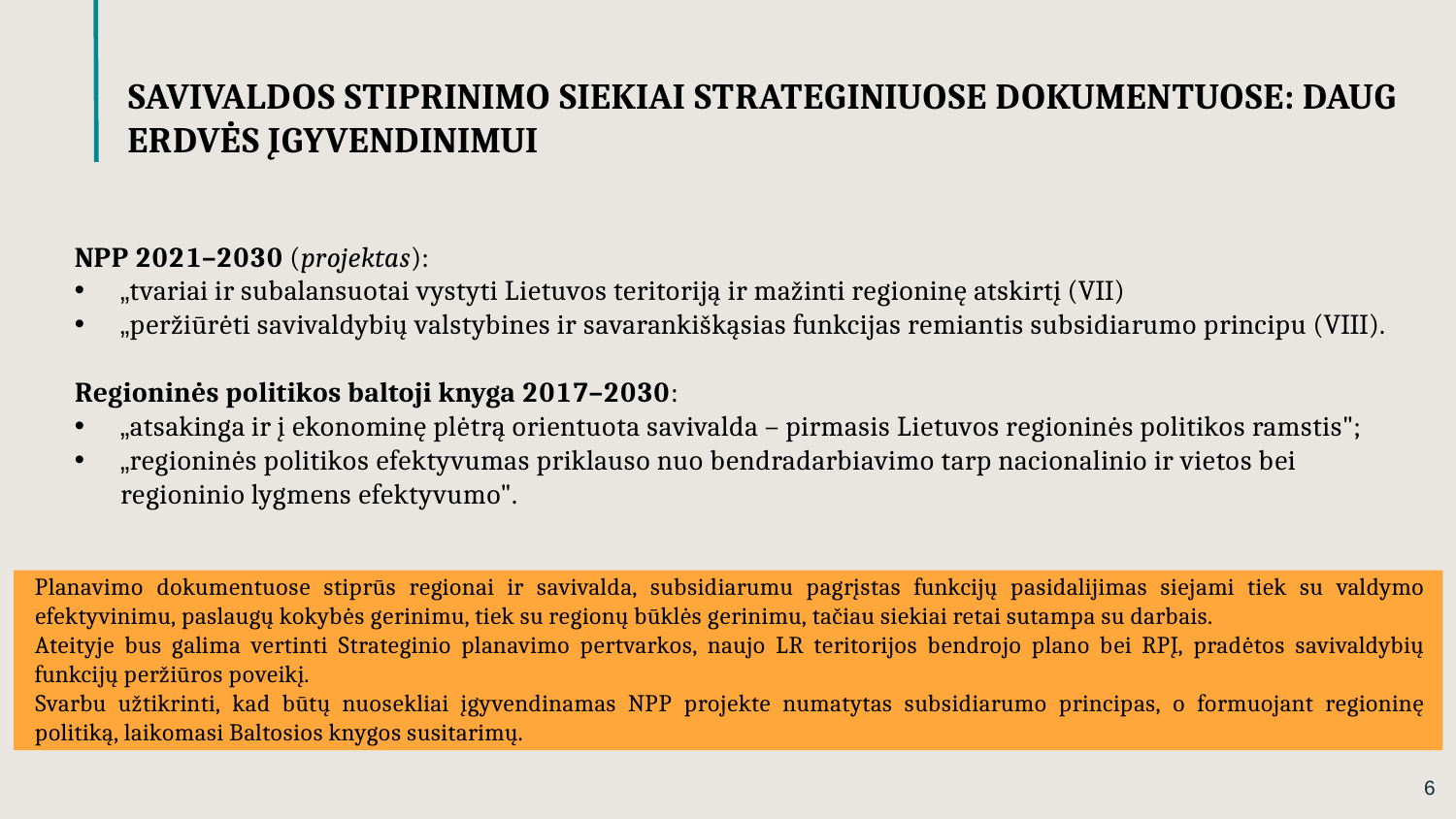

SAVIVALDOS STIPRINIMO SIEKIAI STRATEGINIUOSE DOKUMENTUOSE: DAUG ERDVĖS ĮGYVENDINIMUI

NPP 2021–2030 (projektas):
„tvariai ir subalansuotai vystyti Lietuvos teritoriją ir mažinti regioninę atskirtį (VII)
„peržiūrėti savivaldybių valstybines ir savarankiškąsias funkcijas remiantis subsidiarumo principu (VIII).

Regioninės politikos baltoji knyga 2017–2030:
„atsakinga ir į ekonominę plėtrą orientuota savivalda – pirmasis Lietuvos regioninės politikos ramstis";
„regioninės politikos efektyvumas priklauso nuo bendradarbiavimo tarp nacionalinio ir vietos bei regioninio lygmens efektyvumo".

Planavimo dokumentuose stiprūs regionai ir savivalda, subsidiarumu pagrįstas funkcijų pasidalijimas siejami tiek su valdymo efektyvinimu, paslaugų kokybės gerinimu, tiek su regionų būklės gerinimu, tačiau siekiai retai sutampa su darbais.
Ateityje bus galima vertinti Strateginio planavimo pertvarkos, naujo LR teritorijos bendrojo plano bei RPĮ, pradėtos savivaldybių funkcijų peržiūros poveikį.
Svarbu užtikrinti, kad būtų nuosekliai įgyvendinamas NPP projekte numatytas subsidiarumo principas, o formuojant regioninę politiką, laikomasi Baltosios knygos susitarimų.

6